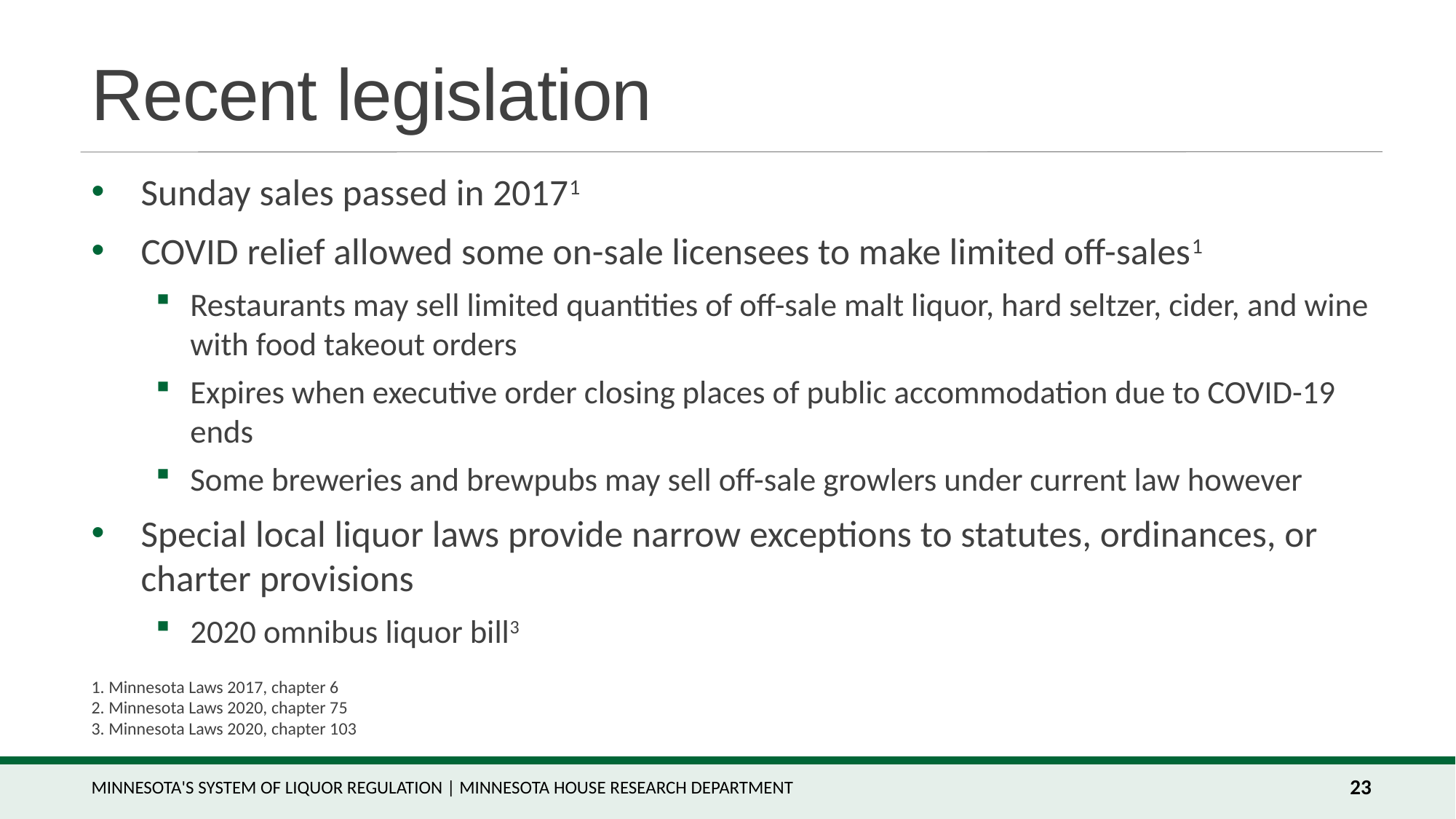

# Recent legislation
Sunday sales passed in 20171
COVID relief allowed some on-sale licensees to make limited off-sales1
Restaurants may sell limited quantities of off-sale malt liquor, hard seltzer, cider, and wine with food takeout orders
Expires when executive order closing places of public accommodation due to COVID-19 ends
Some breweries and brewpubs may sell off-sale growlers under current law however
Special local liquor laws provide narrow exceptions to statutes, ordinances, or charter provisions
2020 omnibus liquor bill3

1. Minnesota Laws 2017, chapter 6
2. Minnesota Laws 2020, chapter 75
3. Minnesota Laws 2020, chapter 103
Minnesota's System of Liquor Regulation | Minnesota House Research Department
23